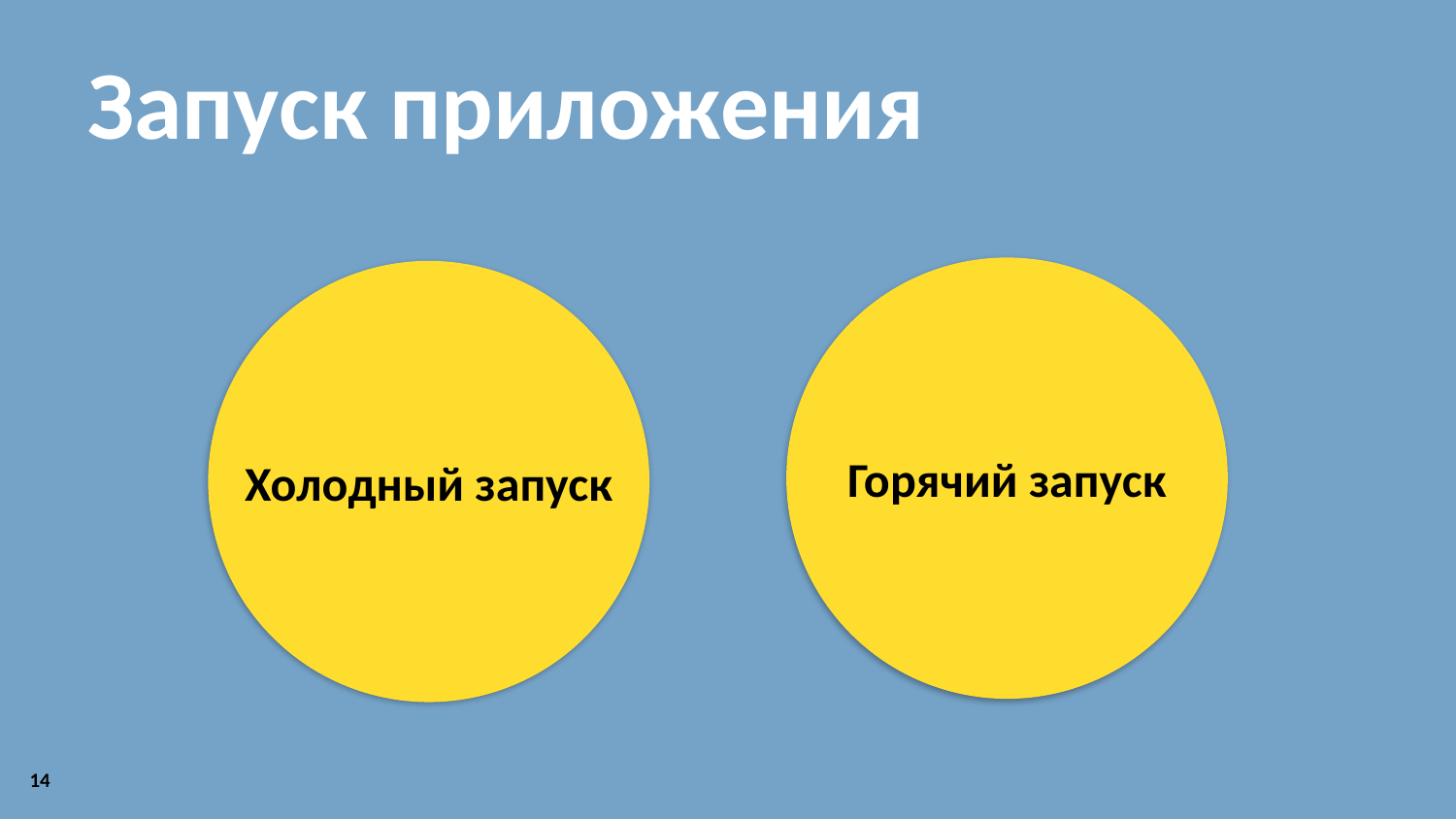

# Запуск приложения

Горячий запуск

Холодный запуск
14